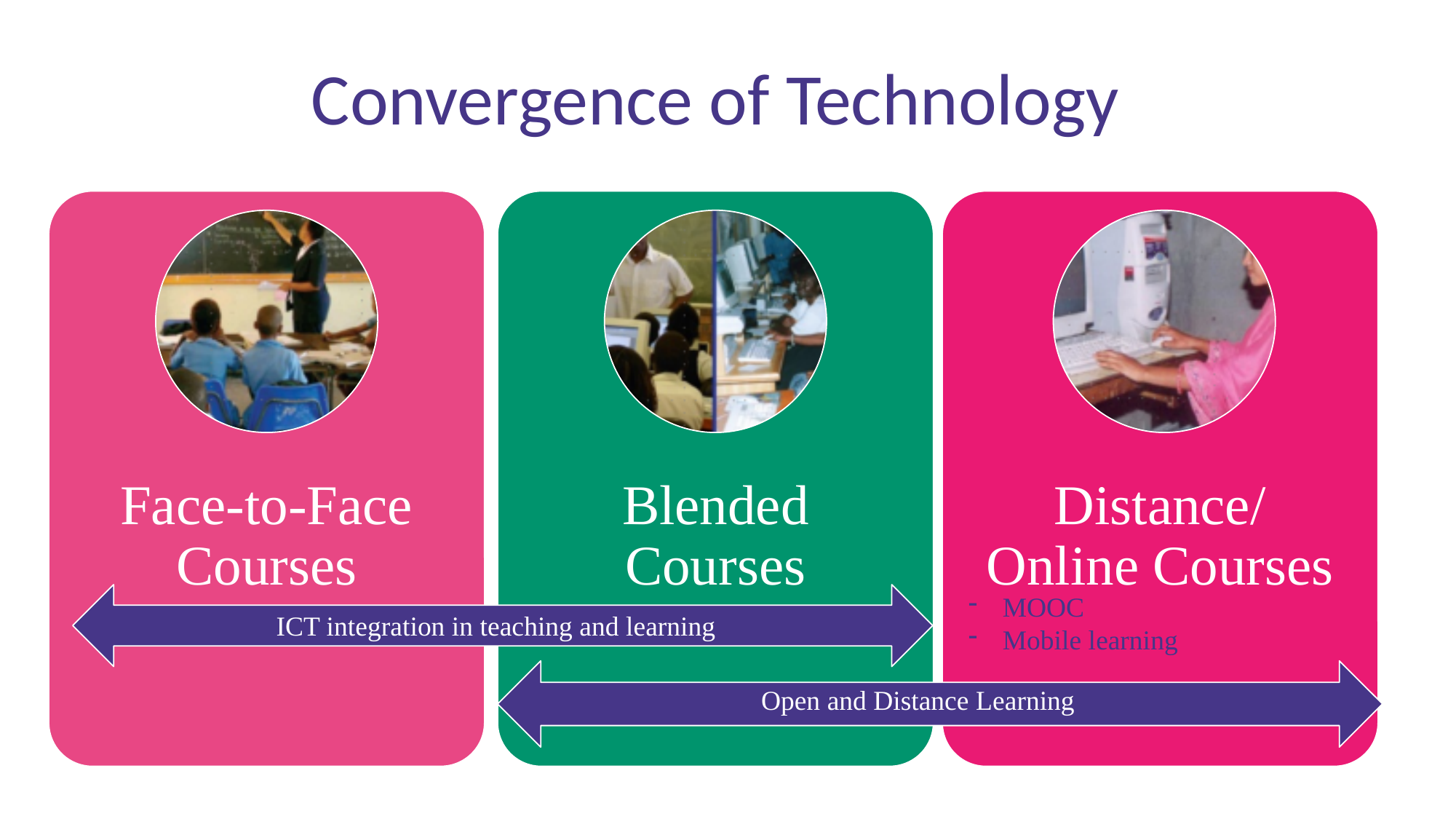

# Convergence of Technology
Face-to-Face Courses
Blended Courses
Distance/Online Courses

MOOC
Mobile learning
ICT integration in teaching and learning
Open and Distance Learning